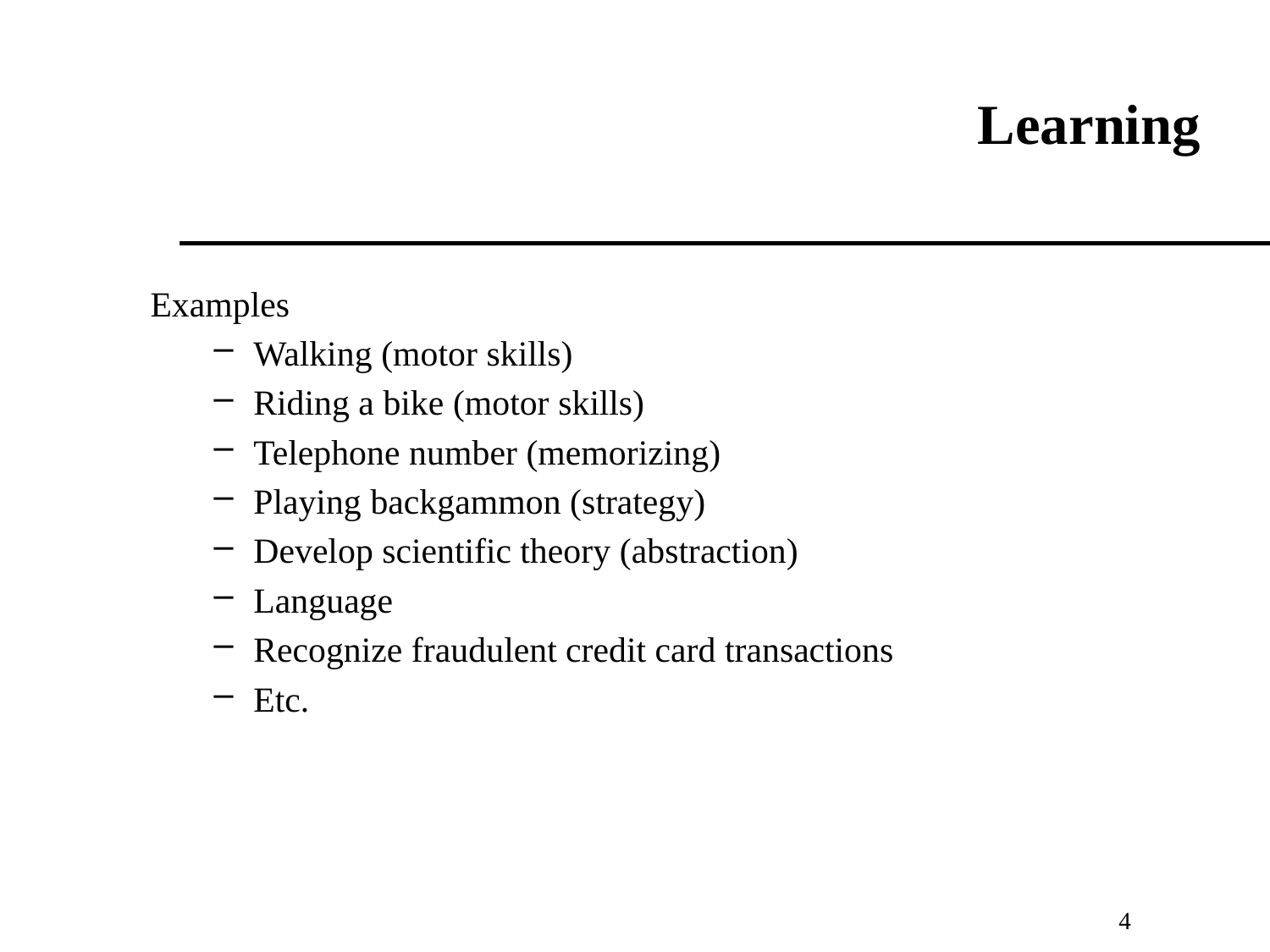

# Learning
Examples
Walking (motor skills)
Riding a bike (motor skills)
Telephone number (memorizing)
Playing backgammon (strategy)
Develop scientific theory (abstraction)
Language
Recognize fraudulent credit card transactions
Etc.